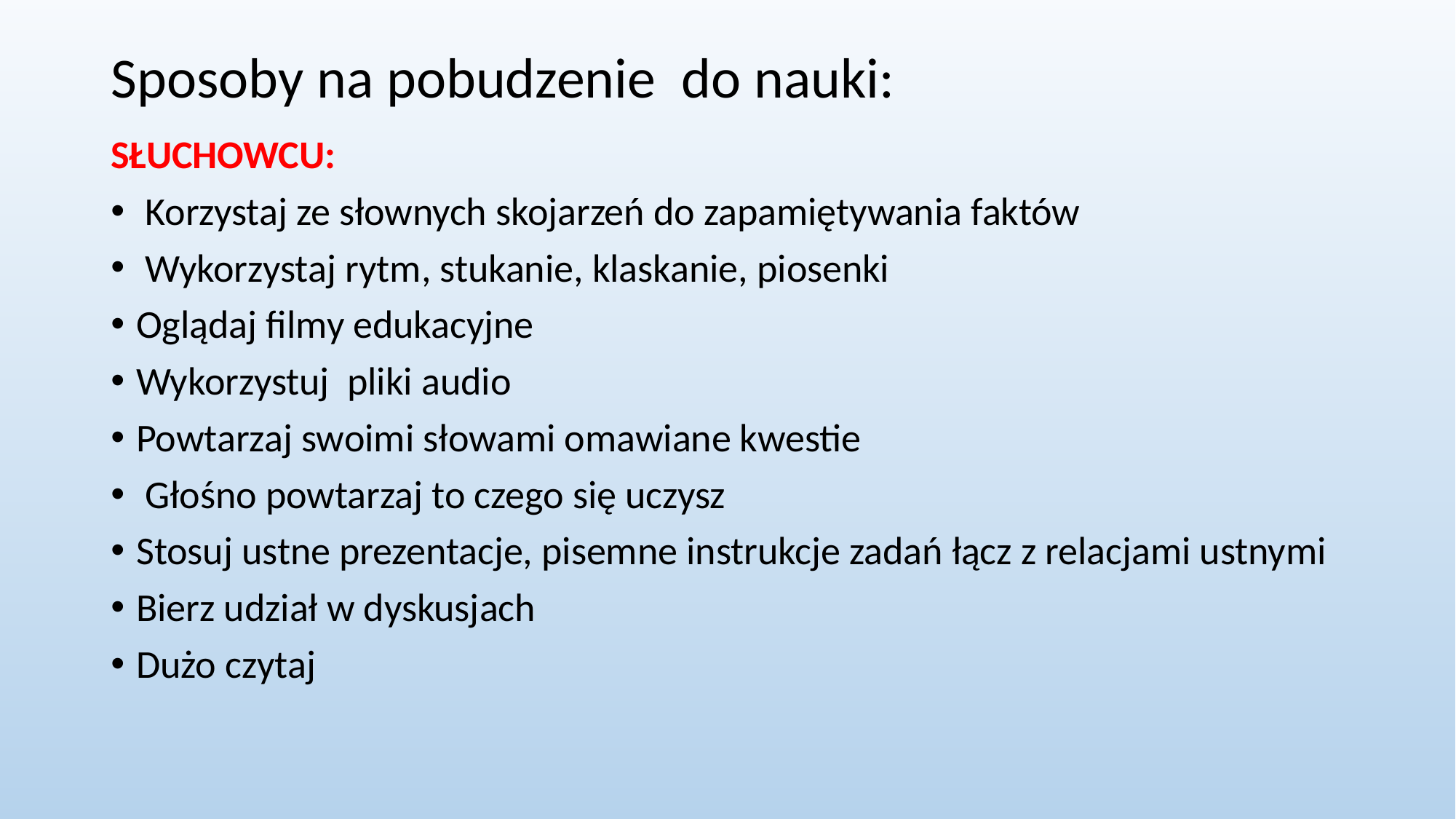

# Sposoby na pobudzenie  do nauki:
SŁUCHOWCU:
 Korzystaj ze słownych skojarzeń do zapamiętywania faktów
 Wykorzystaj rytm, stukanie, klaskanie, piosenki
Oglądaj filmy edukacyjne
Wykorzystuj  pliki audio
Powtarzaj swoimi słowami omawiane kwestie
 Głośno powtarzaj to czego się uczysz
Stosuj ustne prezentacje, pisemne instrukcje zadań łącz z relacjami ustnymi
Bierz udział w dyskusjach
Dużo czytaj